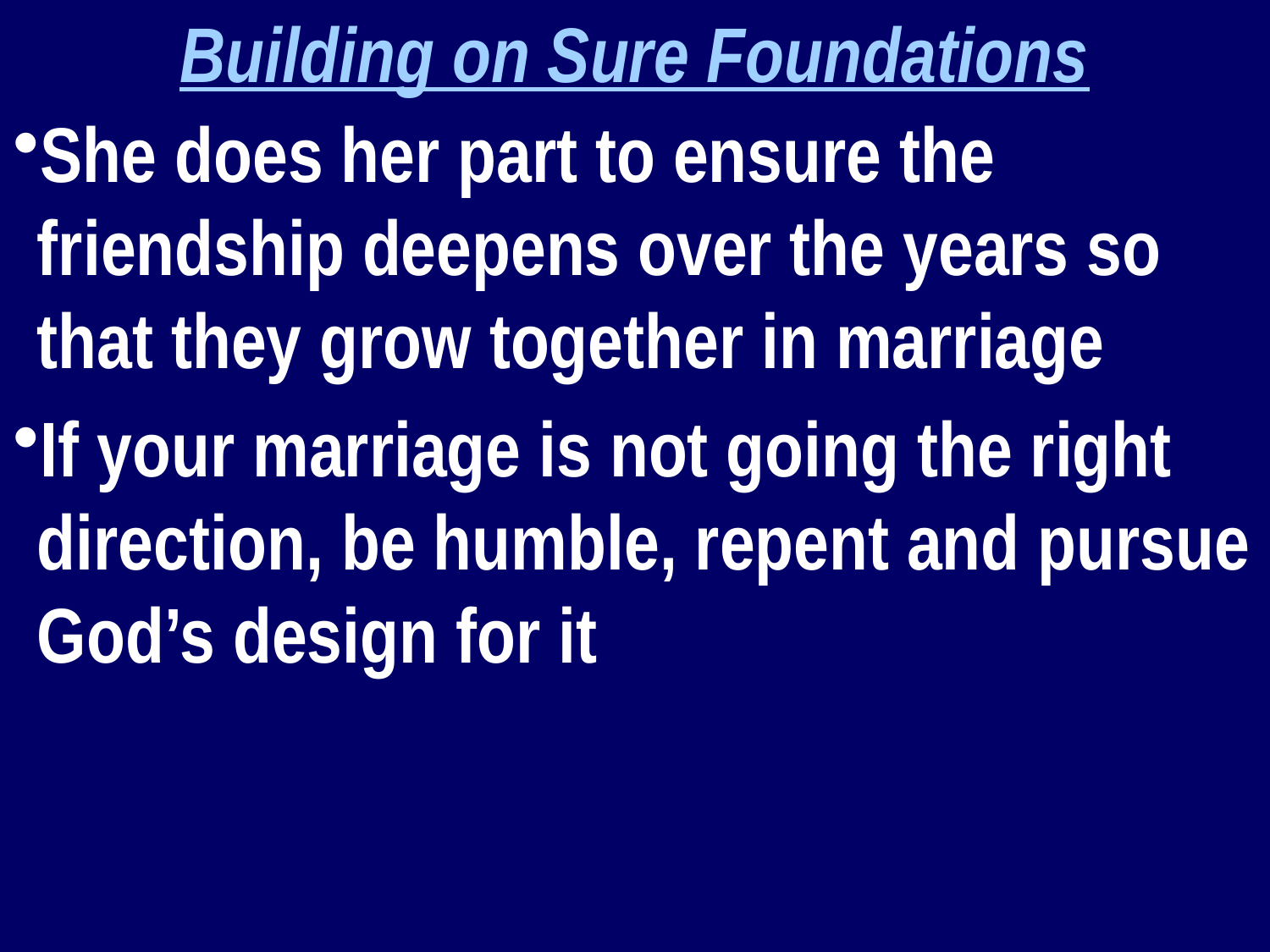

Building on Sure Foundations
She does her part to ensure the friendship deepens over the years so that they grow together in marriage
If your marriage is not going the right direction, be humble, repent and pursue God’s design for it